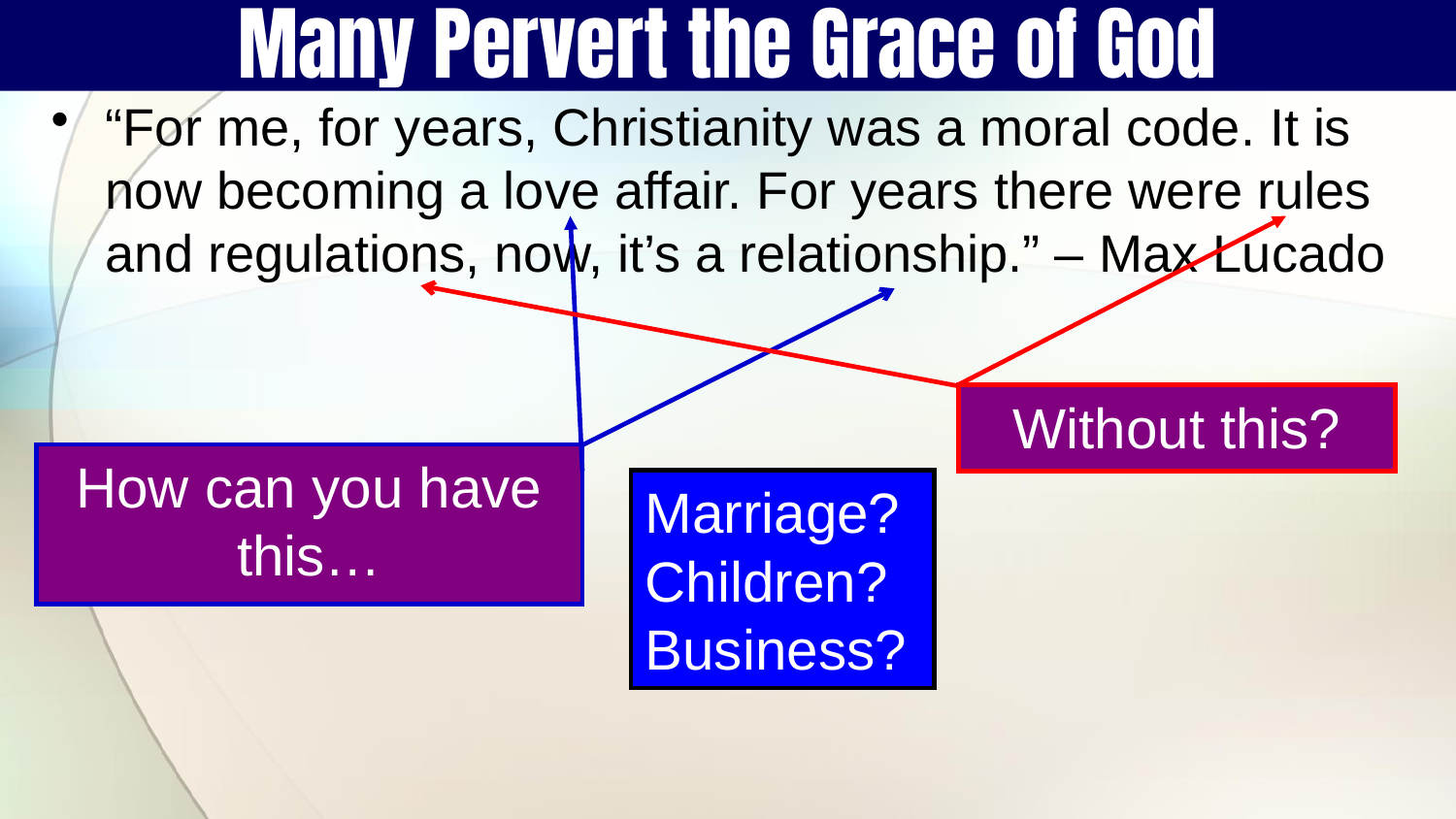

# Many Pervert the Grace of God
“For me, for years, Christianity was a moral code. It is now becoming a love affair. For years there were rules and regulations, now, it’s a relationship.” – Max Lucado

How can you have this…

Without this?
Marriage?
Children?
Business?